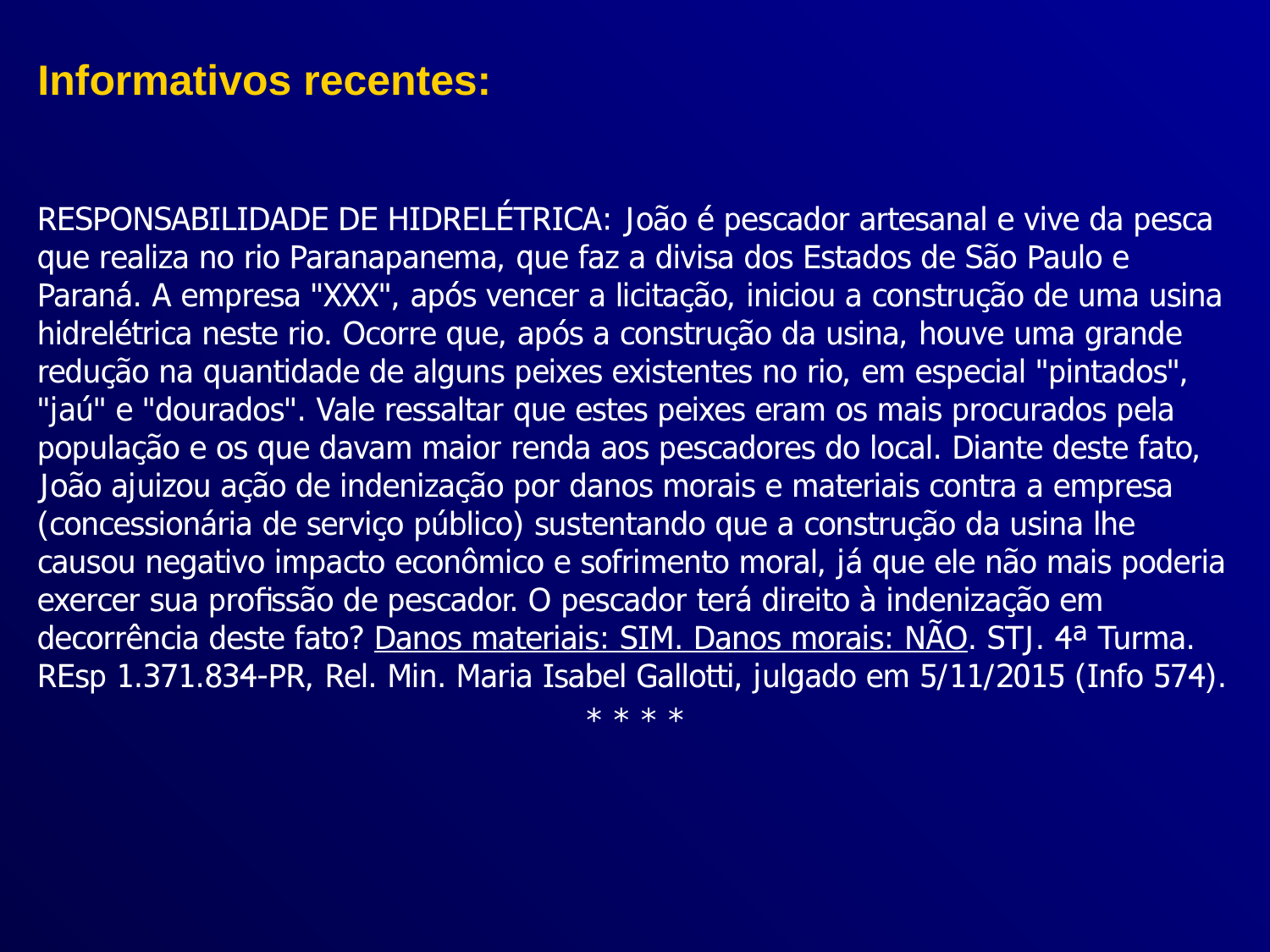

Informativos recentes:

RESPONSABILIDADE DE HIDRELÉTRICA: João é pescador artesanal e vive da pesca que realiza no rio Paranapanema, que faz a divisa dos Estados de São Paulo e Paraná. A empresa "XXX", após vencer a licitação, iniciou a construção de uma usina hidrelétrica neste rio. Ocorre que, após a construção da usina, houve uma grande redução na quantidade de alguns peixes existentes no rio, em especial "pintados", "jaú" e "dourados". Vale ressaltar que estes peixes eram os mais procurados pela população e os que davam maior renda aos pescadores do local. Diante deste fato, João ajuizou ação de indenização por danos morais e materiais contra a empresa (concessionária de serviço público) sustentando que a construção da usina lhe causou negativo impacto econômico e sofrimento moral, já que ele não mais poderia exercer sua profissão de pescador. O pescador terá direito à indenização em decorrência deste fato? Danos materiais: SIM. Danos morais: NÃO. STJ. 4ª Turma. REsp 1.371.834-PR, Rel. Min. Maria Isabel Gallotti, julgado em 5/11/2015 (Info 574).
* * * *